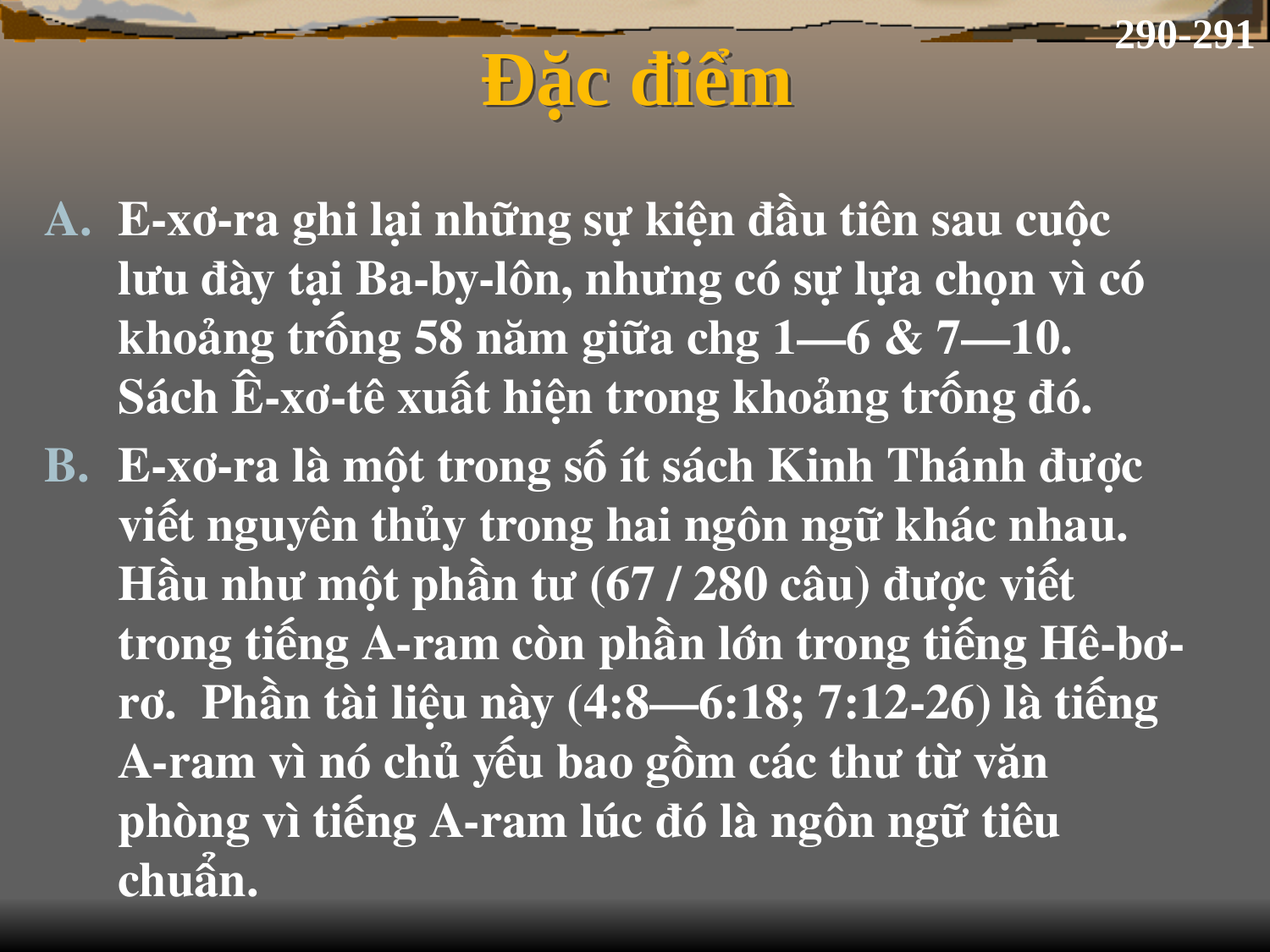

290-291
# Đặc điểm
E-xơ-ra ghi lại những sự kiện đầu tiên sau cuộc lưu đày tại Ba-by-lôn, nhưng có sự lựa chọn vì có khoảng trống 58 năm giữa chg 1—6 & 7—10.  Sách Ê-xơ-tê xuất hiện trong khoảng trống đó.
E-xơ-ra là một trong số ít sách Kinh Thánh được viết nguyên thủy trong hai ngôn ngữ khác nhau.  Hầu như một phần tư (67 / 280 câu) được viết trong tiếng A-ram còn phần lớn trong tiếng Hê-bơ-rơ.  Phần tài liệu này (4:8—6:18; 7:12-26) là tiếng A-ram vì nó chủ yếu bao gồm các thư từ văn phòng vì tiếng A-ram lúc đó là ngôn ngữ tiêu chuẩn.